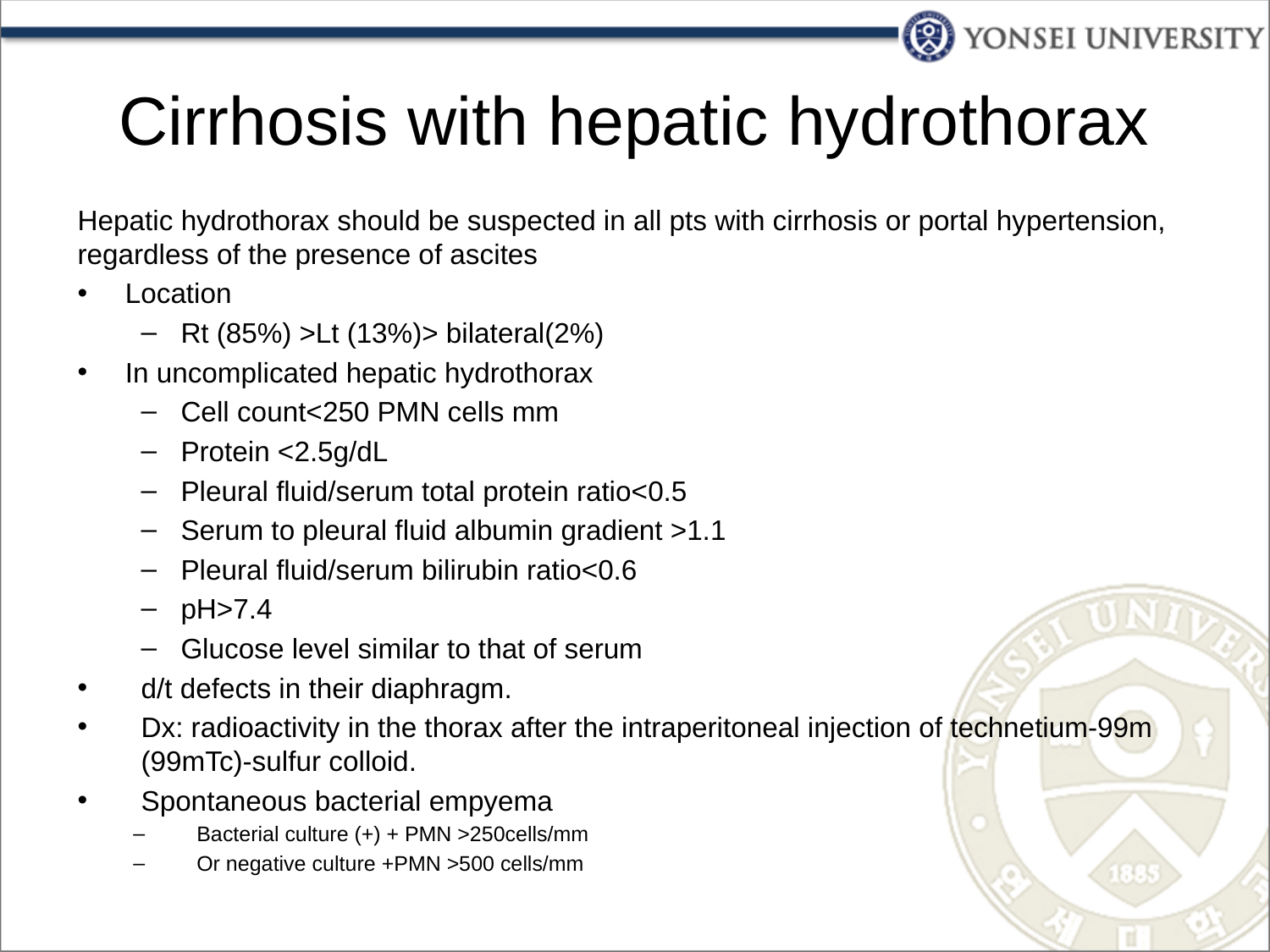

# Cirrhosis with hepatic hydrothorax
Hepatic hydrothorax should be suspected in all pts with cirrhosis or portal hypertension, regardless of the presence of ascites
Location
Rt (85%) >Lt (13%)> bilateral(2%)
In uncomplicated hepatic hydrothorax
Cell count<250 PMN cells mm
Protein <2.5g/dL
Pleural fluid/serum total protein ratio<0.5
Serum to pleural fluid albumin gradient >1.1
Pleural fluid/serum bilirubin ratio<0.6
pH>7.4
Glucose level similar to that of serum
d/t defects in their diaphragm.
Dx: radioactivity in the thorax after the intraperitoneal injection of technetium-99m (99mTc)-sulfur colloid.
Spontaneous bacterial empyema
Bacterial culture (+) + PMN >250cells/mm
Or negative culture +PMN >500 cells/mm